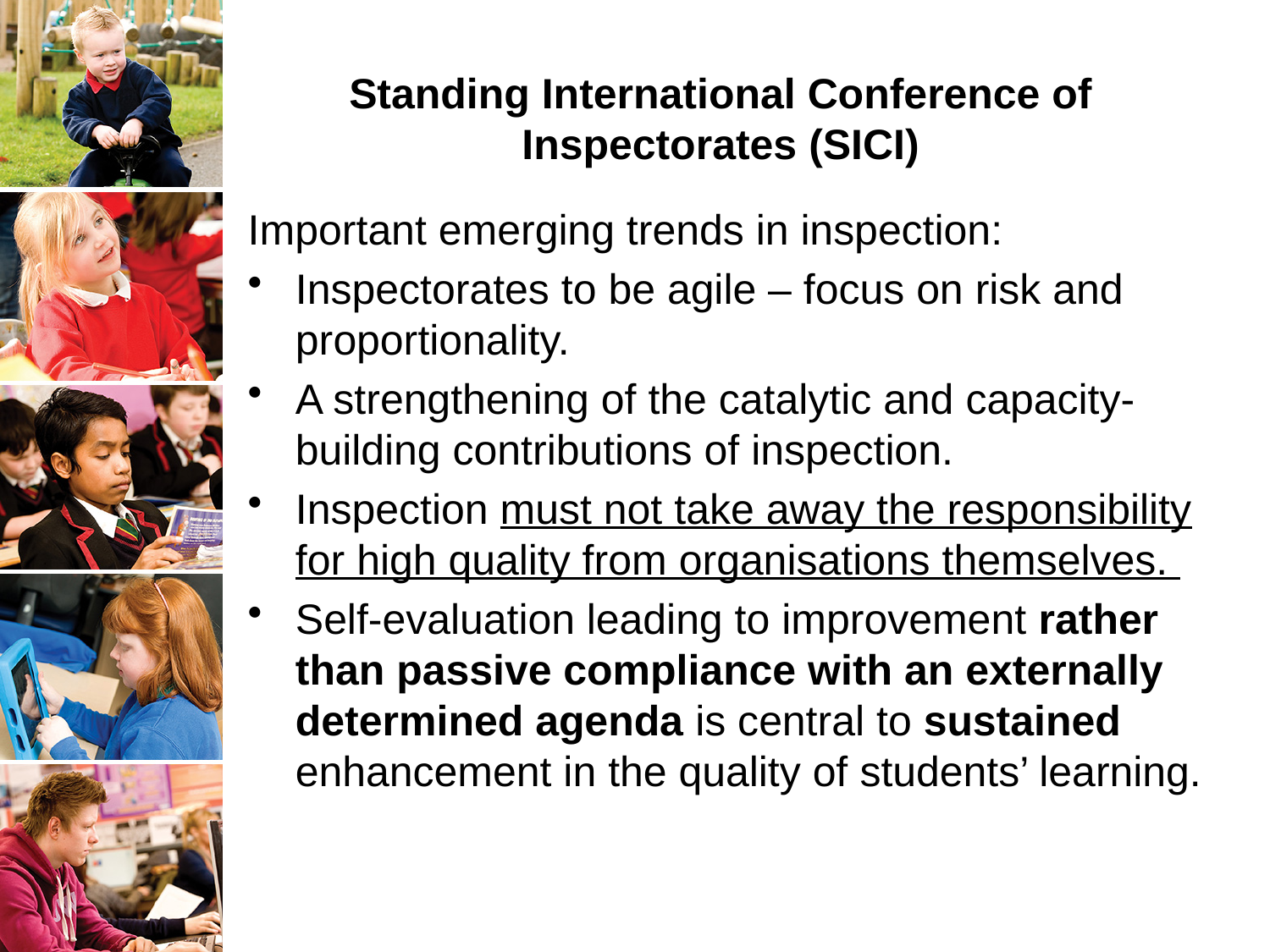

# Standing International Conference of Inspectorates (SICI)
Important emerging trends in inspection:
Inspectorates to be agile – focus on risk and proportionality.
A strengthening of the catalytic and capacity‐building contributions of inspection.
Inspection must not take away the responsibility for high quality from organisations themselves.
Self‐evaluation leading to improvement rather than passive compliance with an externally determined agenda is central to sustained enhancement in the quality of students’ learning.